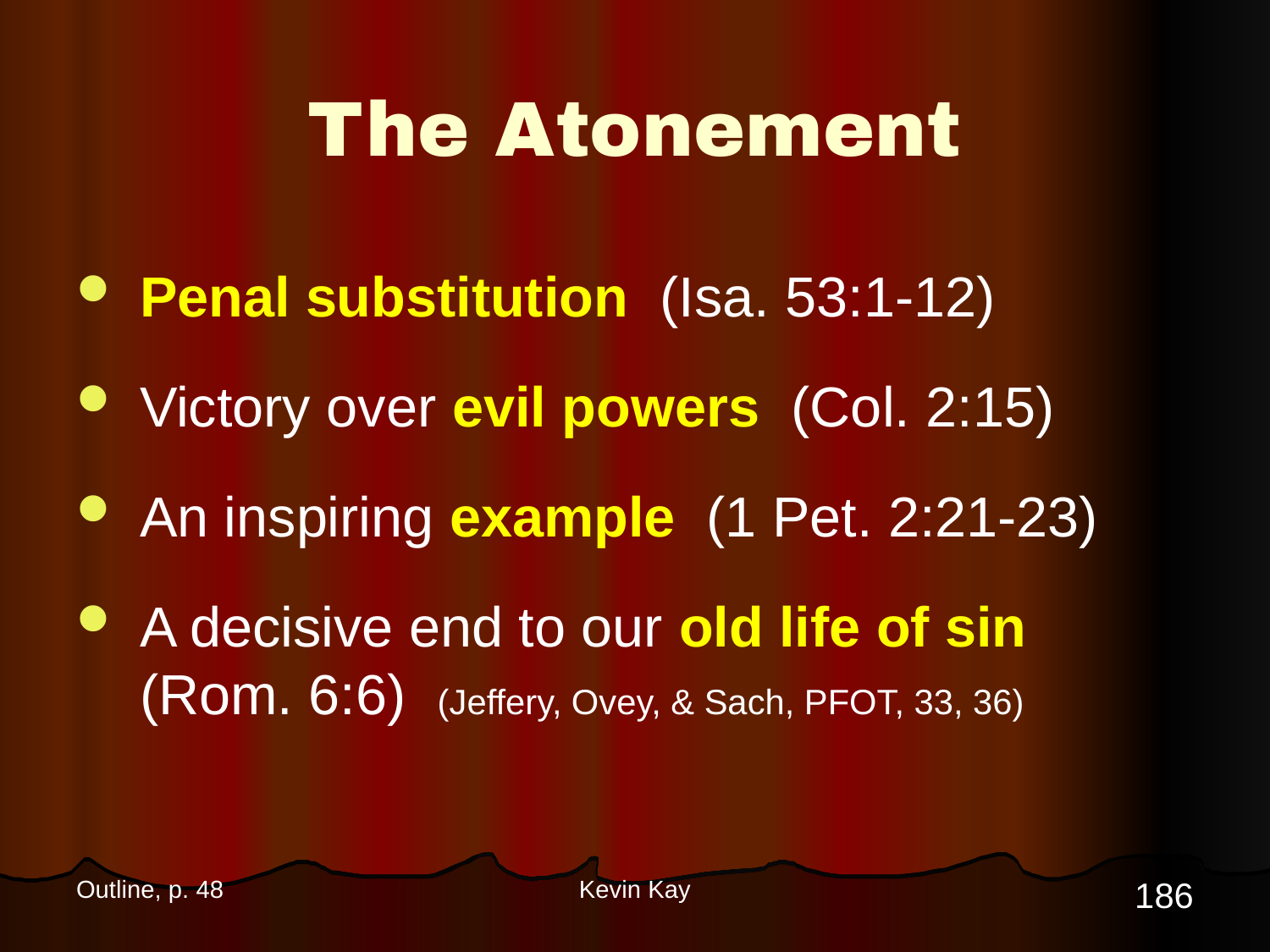

# The Atonement
Penal substitution  (Isa. 53:1-12)
Victory over evil powers  (Col. 2:15)
An inspiring example  (1 Pet. 2:21-23)
A decisive end to our old life of sin  (Rom. 6:6)  (Jeffery, Ovey, & Sach, PFOT, 33, 36)
186
Outline, p. 48
Kevin Kay